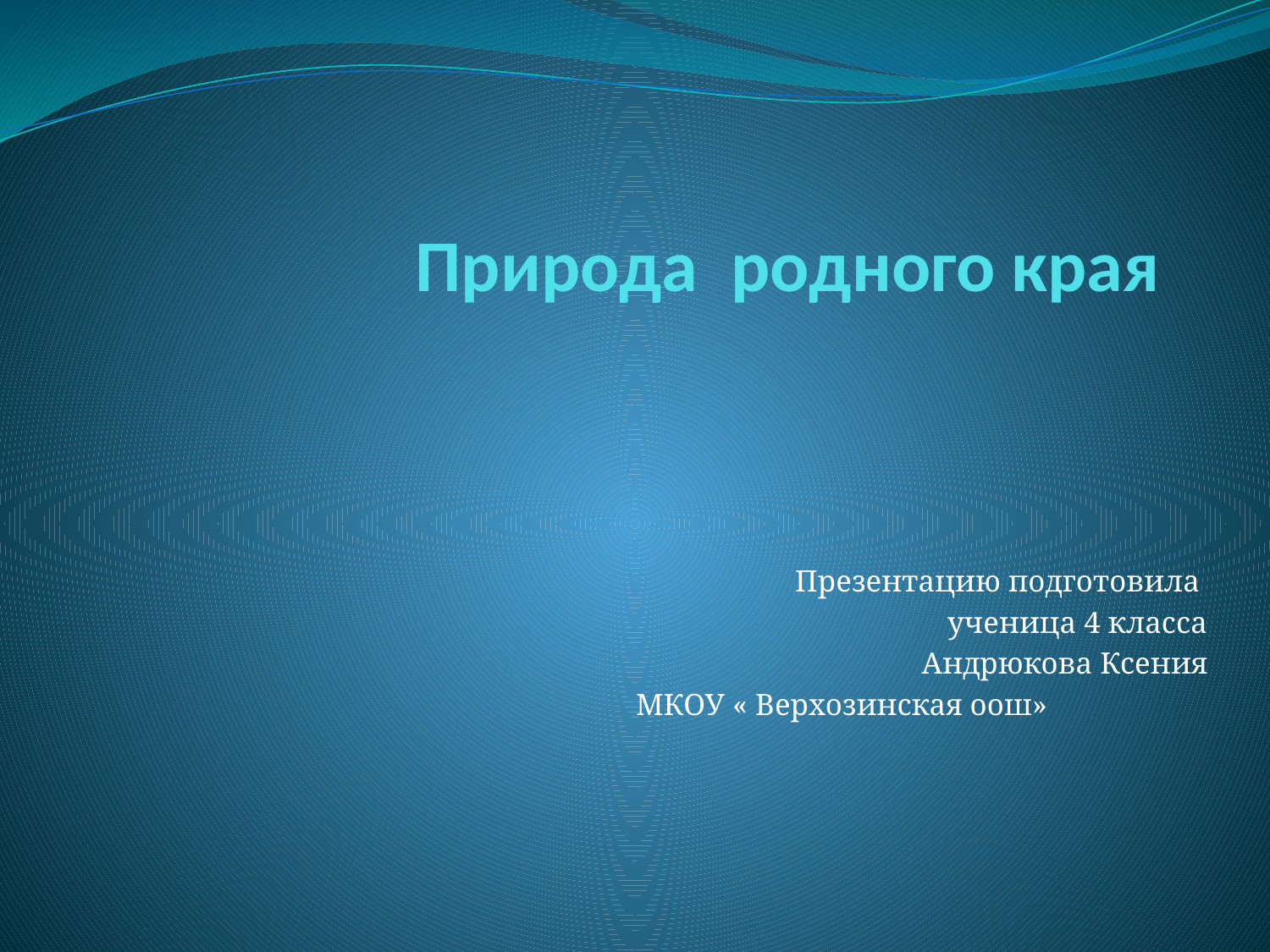

# Природа  родного края
                     Презентацию подготовила
ученица 4 класса
Андрюкова Ксения
МКОУ « Верхозинская оош»